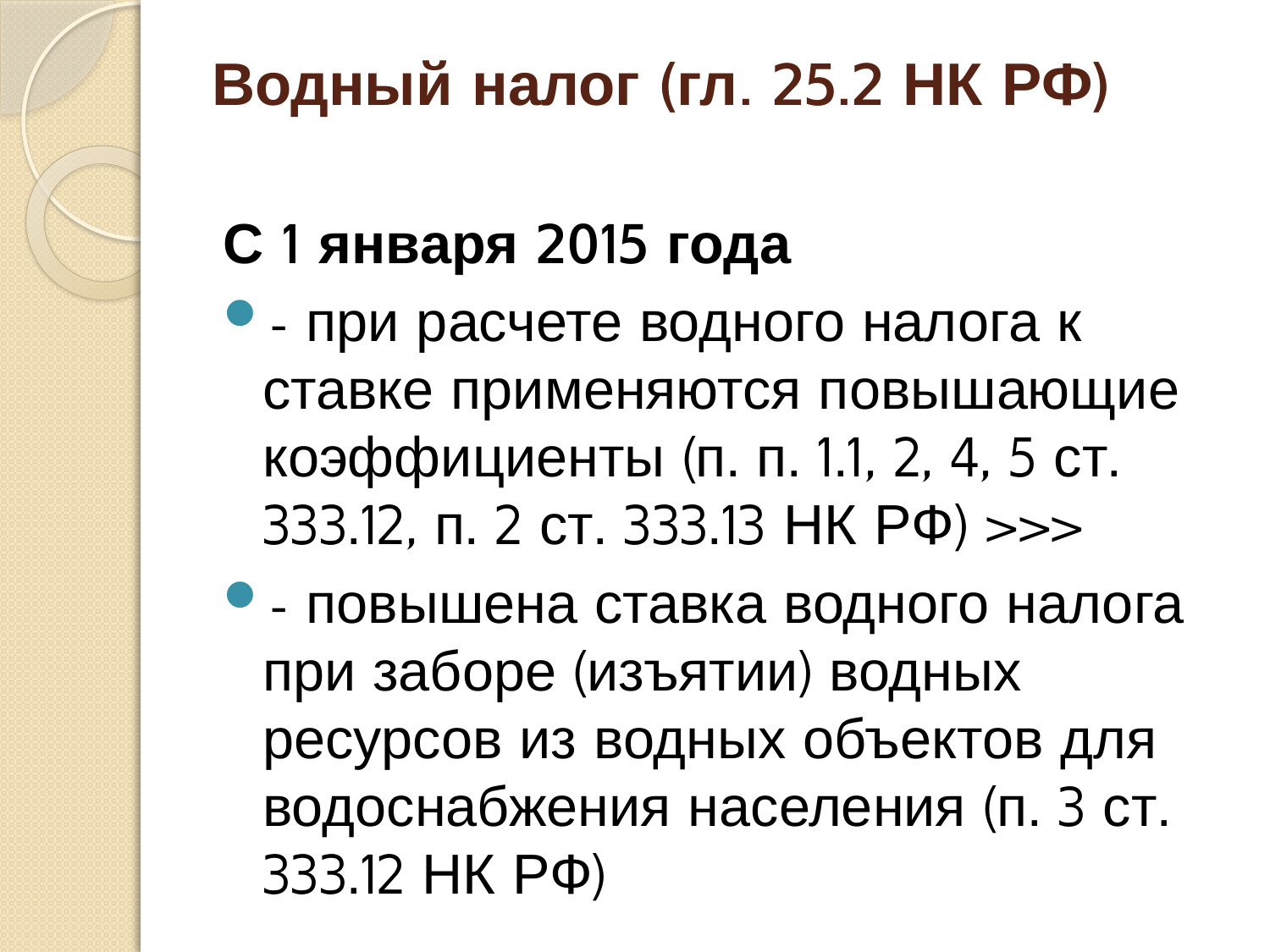

# Водный налог (гл. 25.2 НК РФ)
С 1 января 2015 года
- при расчете водного налога к ставке применяются повышающие коэффициенты (п. п. 1.1, 2, 4, 5 ст. 333.12, п. 2 ст. 333.13 НК РФ) >>>
- повышена ставка водного налога при заборе (изъятии) водных ресурсов из водных объектов для водоснабжения населения (п. 3 ст. 333.12 НК РФ)